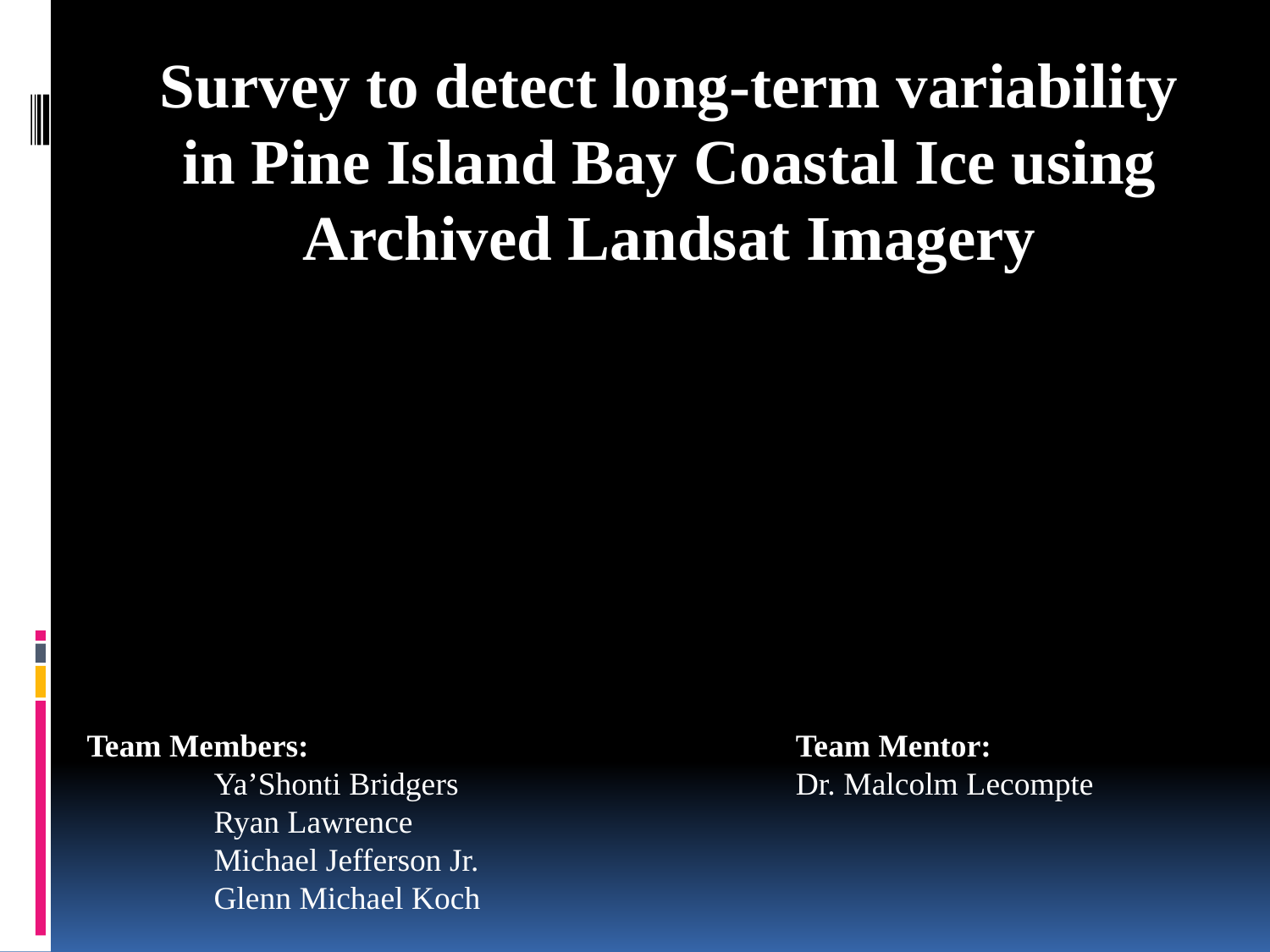

Survey to detect long-term variability in Pine Island Bay Coastal Ice using Archived Landsat Imagery
Team Members:
	Ya’Shonti Bridgers
	Ryan Lawrence
	Michael Jefferson Jr.
	Glenn Michael Koch
Team Mentor:
Dr. Malcolm Lecompte